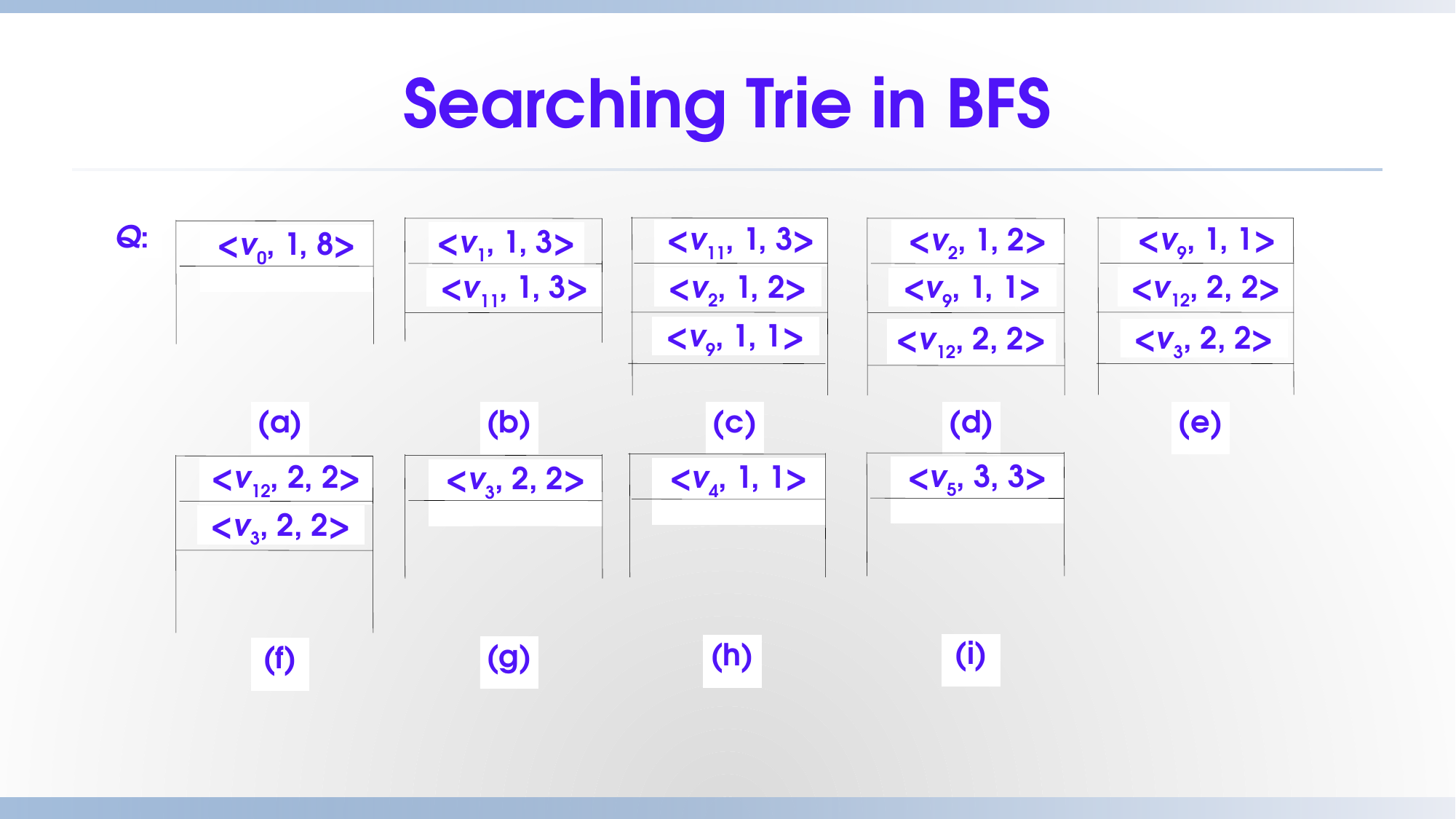

# Searching Trie in BFS

Q:

<v11, 1, 3>
<v9, 1, 1>
<v2, 1, 2>

<v1, 1, 3>
<v0, 1, 8>

<v2, 1, 2>
<v12, 2, 2>
<v11, 1, 3>
<v9, 1, 1>

<v9, 1, 1>
<v3, 2, 2>
<v12, 2, 2>

(a)
(b)
(c)
(d)
(e)

<v5, 3, 3>
<v12, 2, 2>
<v4, 1, 1>
<v3, 2, 2>

<v3, 2, 2>

(i)
(h)
(g)
(f)